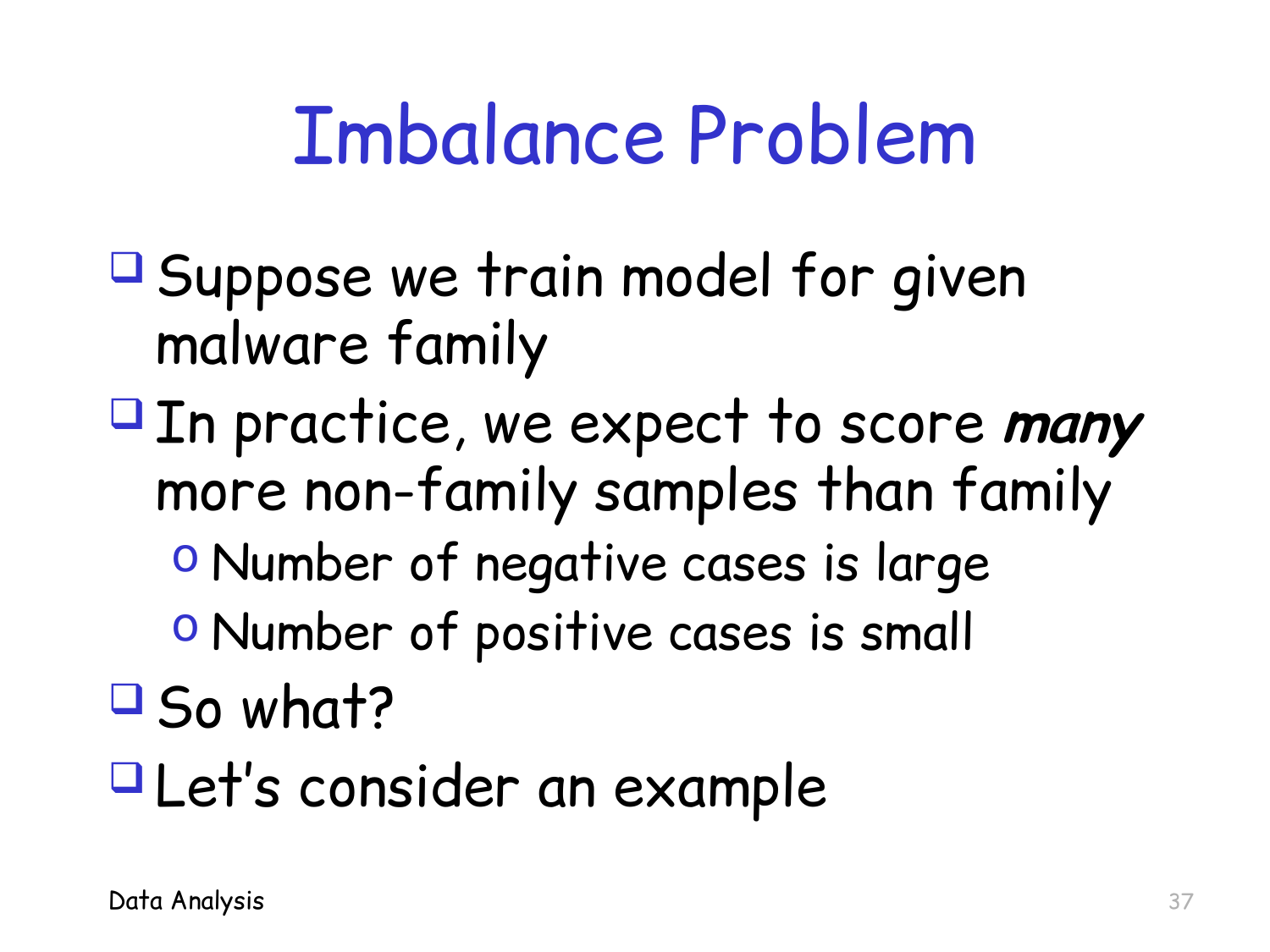

# Imbalance Problem
Suppose we train model for given malware family
In practice, we expect to score many more non-family samples than family
Number of negative cases is large
Number of positive cases is small
So what?
Let’s consider an example
Data Analysis
37